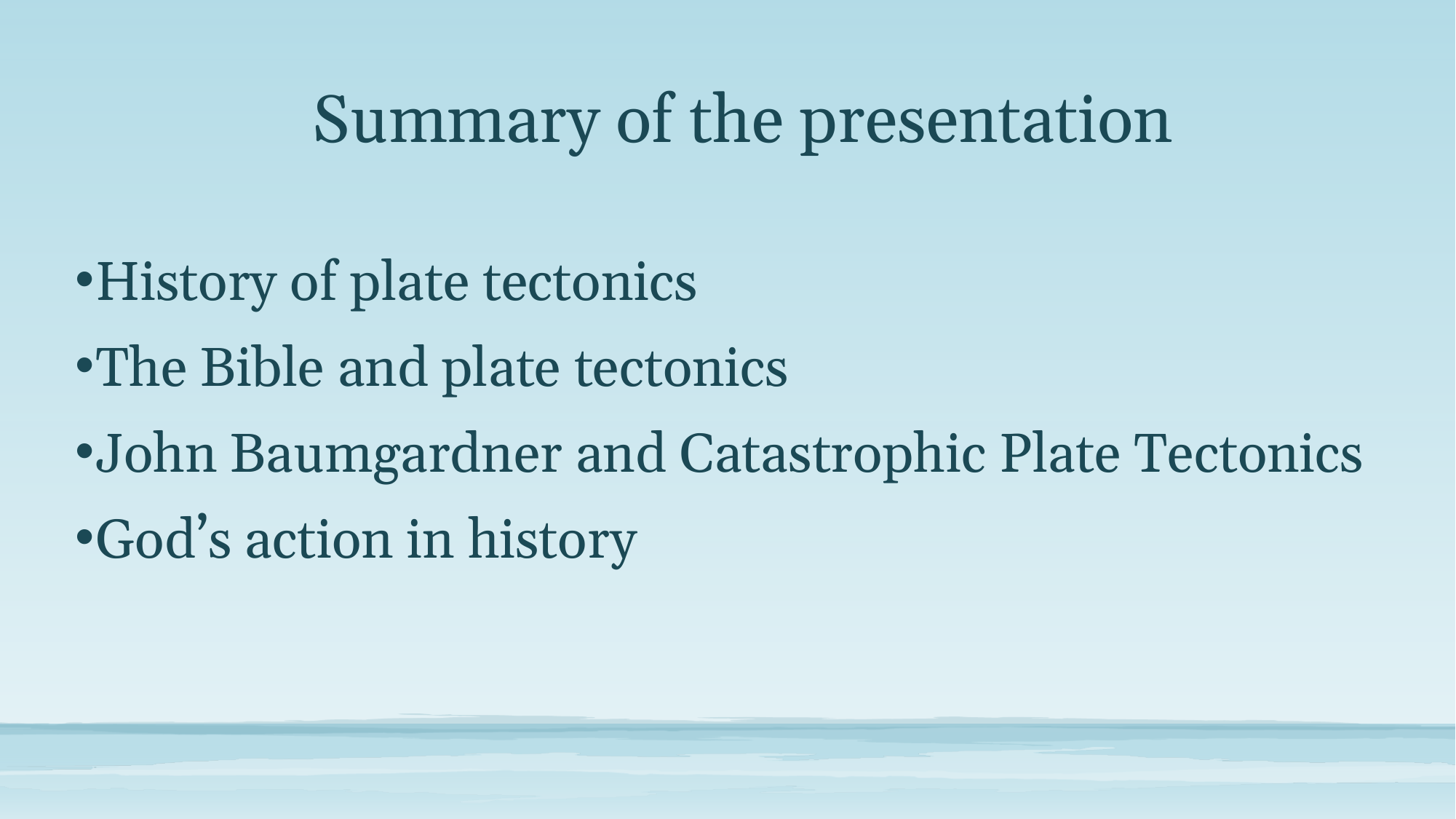

# Summary of the presentation
History of plate tectonics
The Bible and plate tectonics
John Baumgardner and Catastrophic Plate Tectonics
God’s action in history